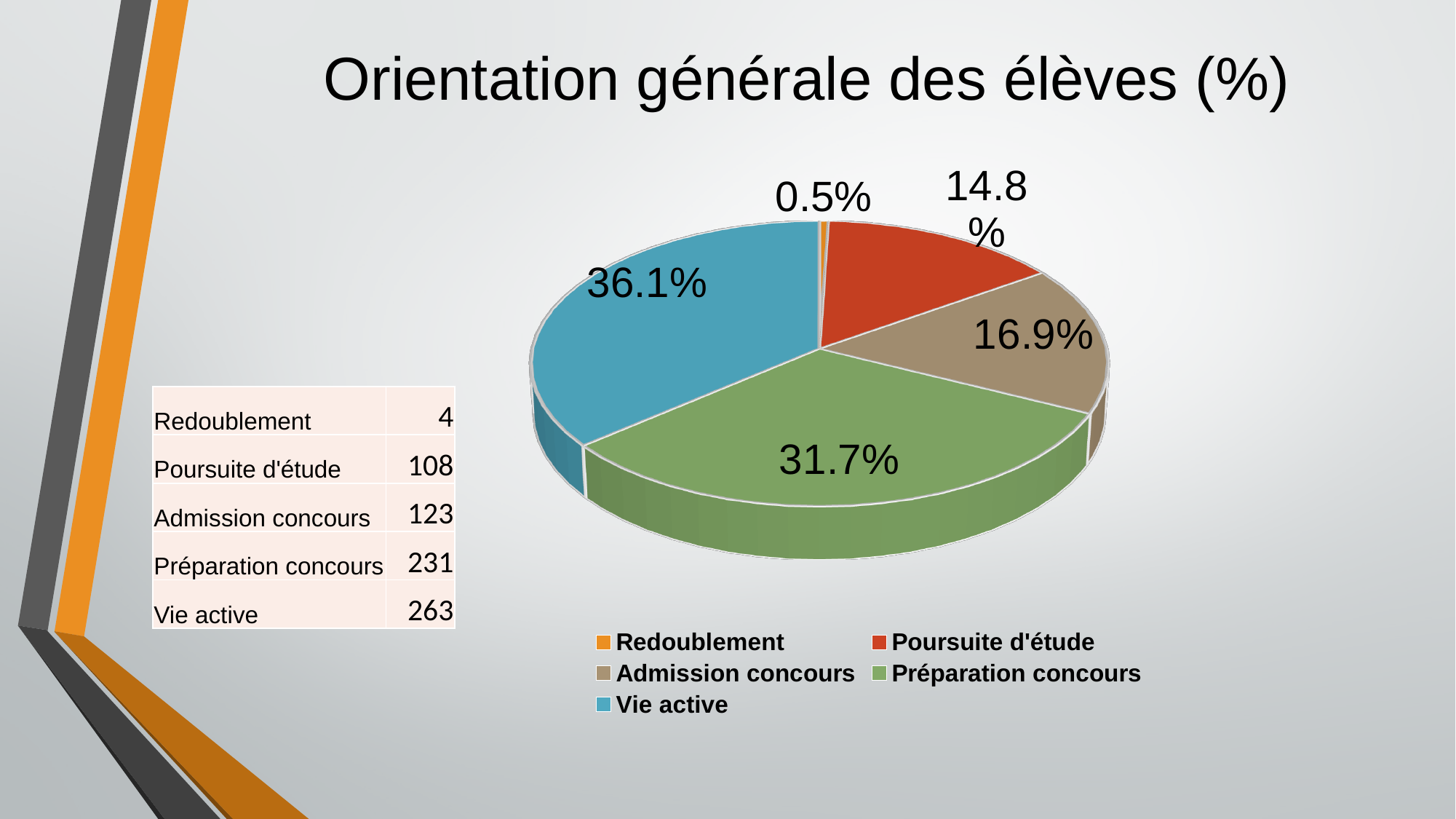

# Orientation générale des élèves (%)

[unsupported chart]

| Redoublement | 4 |
| --- | --- |
| Poursuite d'étude | 108 |
| Admission concours | 123 |
| Préparation concours | 231 |
| Vie active | 263 |